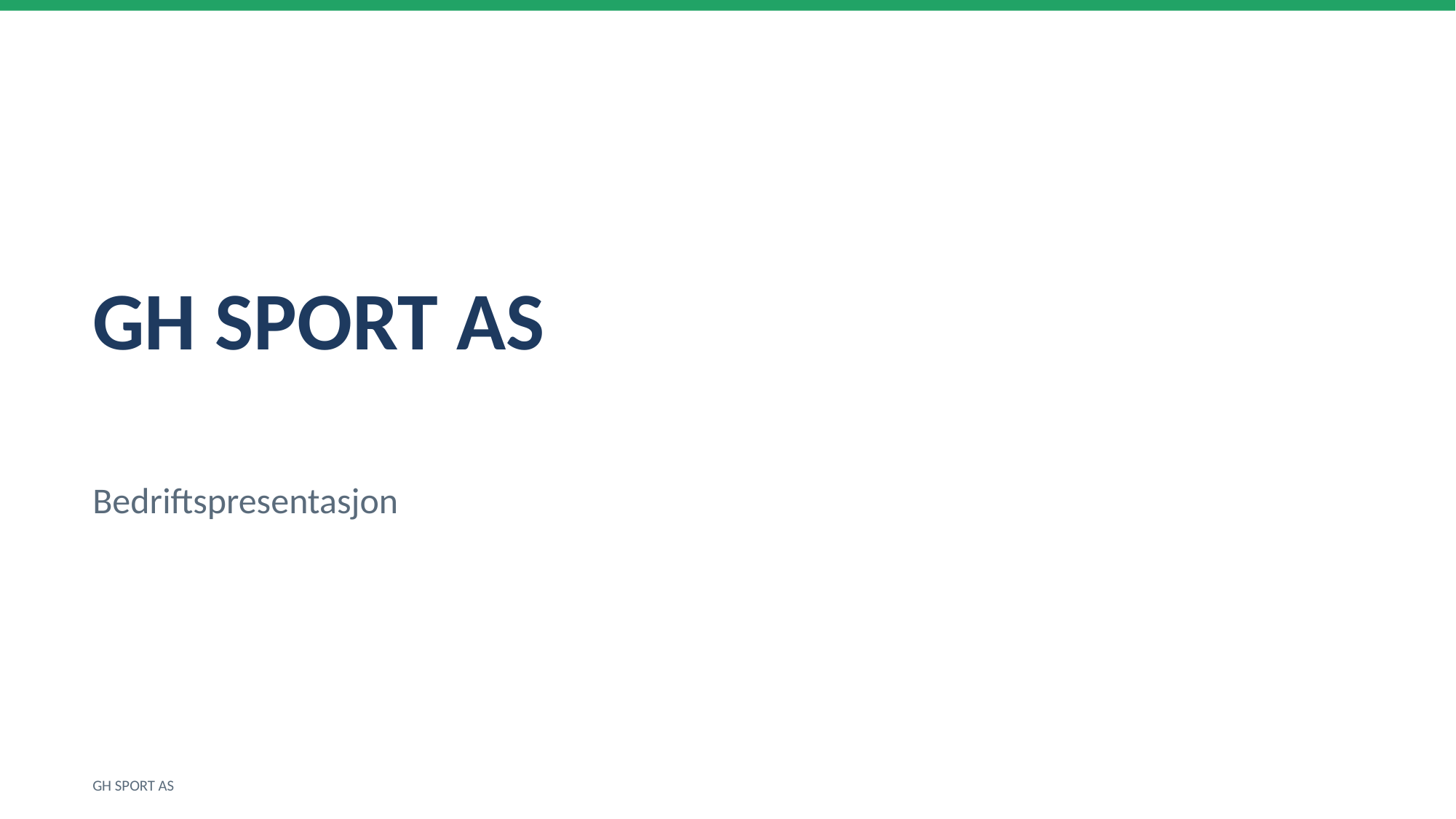

GH SPORT AS
Bedriftspresentasjon
GH SPORT AS